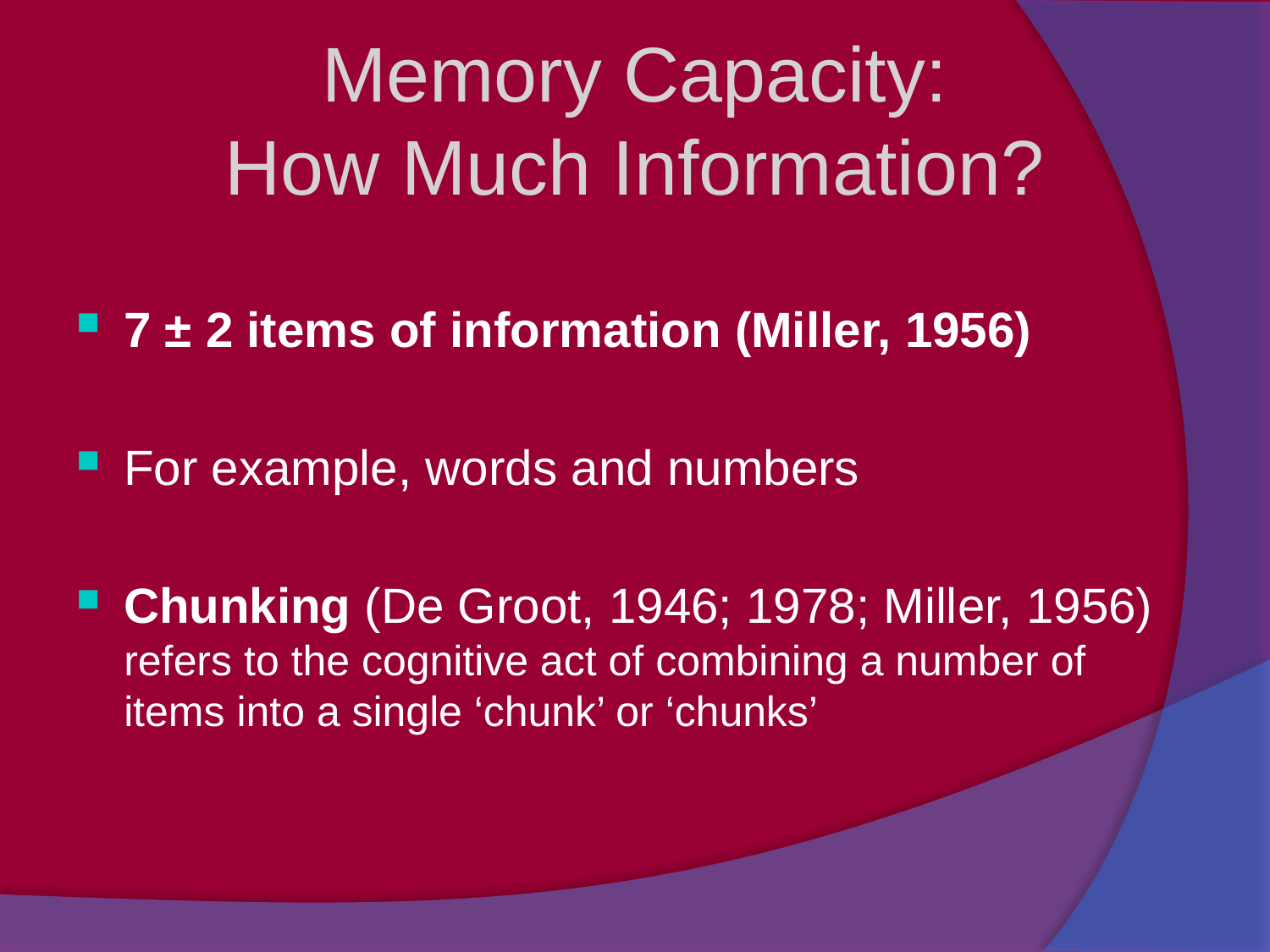

Memory Capacity:
How Much Information?

7 ± 2 items of information (Miller, 1956)

For example, words and numbers

Chunking (De Groot, 1946; 1978; Miller, 1956) refers to the cognitive act of combining a number of items into a single ‘chunk’ or ‘chunks’